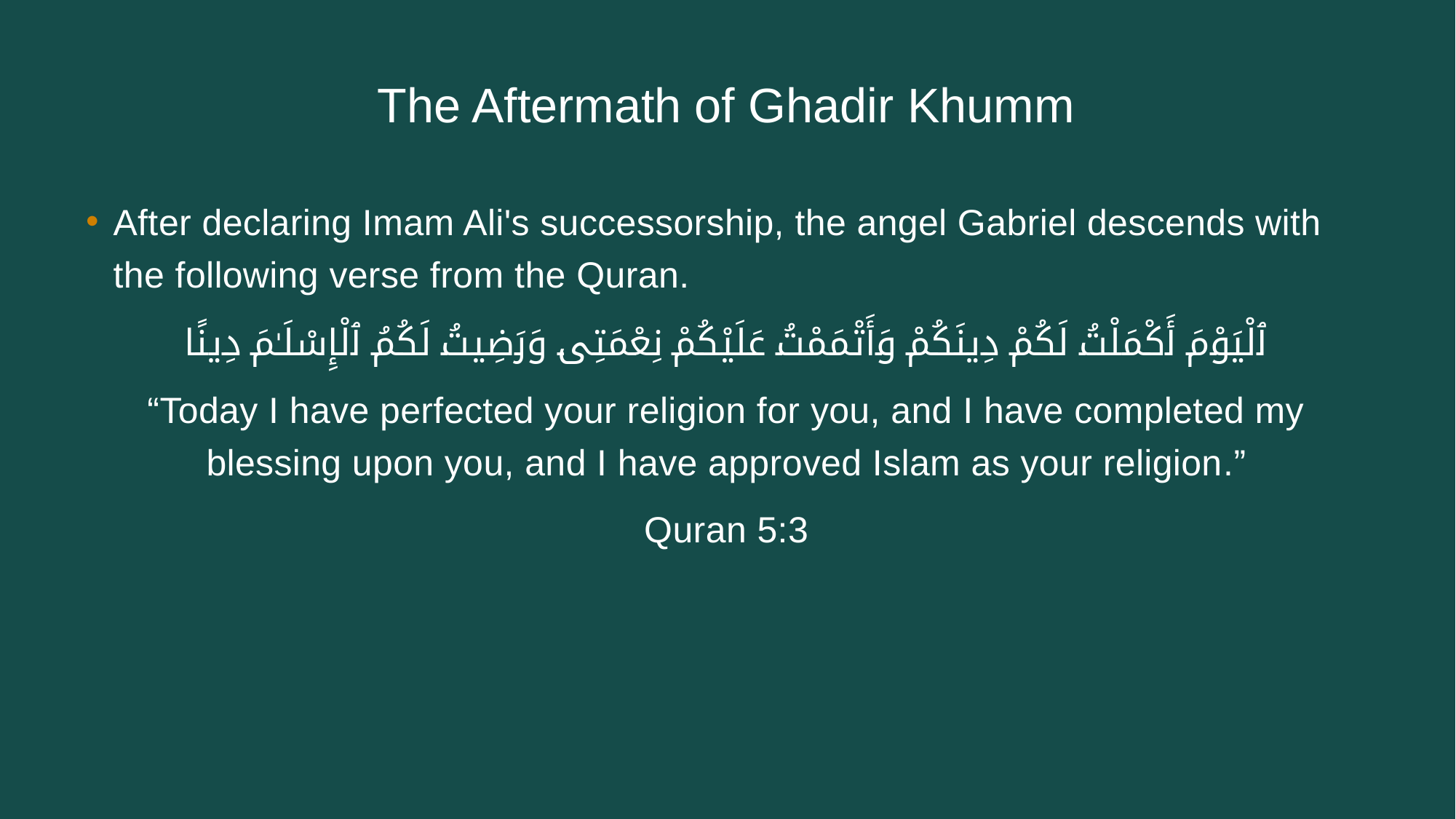

# The Aftermath of Ghadir Khumm
After declaring Imam Ali's successorship, the angel Gabriel descends with the following verse from the Quran.
ٱلْيَوْمَ أَكْمَلْتُ لَكُمْ دِينَكُمْ وَأَتْمَمْتُ عَلَيْكُمْ نِعْمَتِى وَرَضِيتُ لَكُمُ ٱلْإِسْلَـٰمَ دِينًا
“Today I have perfected your religion for you, and I have completed my blessing upon you, and I have approved Islam as your religion.”
Quran 5:3